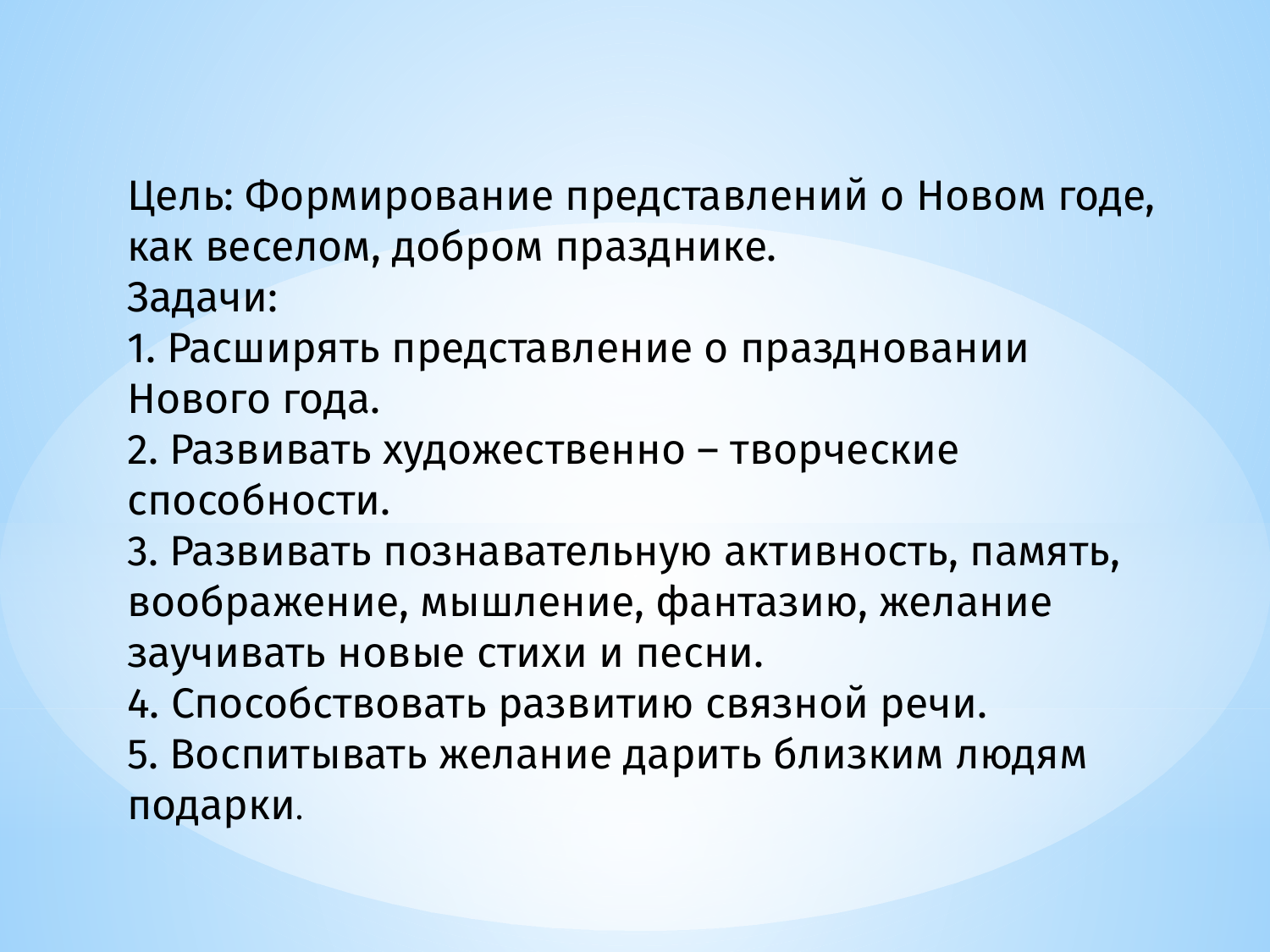

Цель: Формирование представлений о Новом годе, как веселом, добром празднике.
Задачи:
1. Расширять представление о праздновании Нового года.
2. Развивать художественно – творческие способности.
3. Развивать познавательную активность, память, воображение, мышление, фантазию, желание заучивать новые стихи и песни.
4. Способствовать развитию связной речи.
5. Воспитывать желание дарить близким людям подарки.